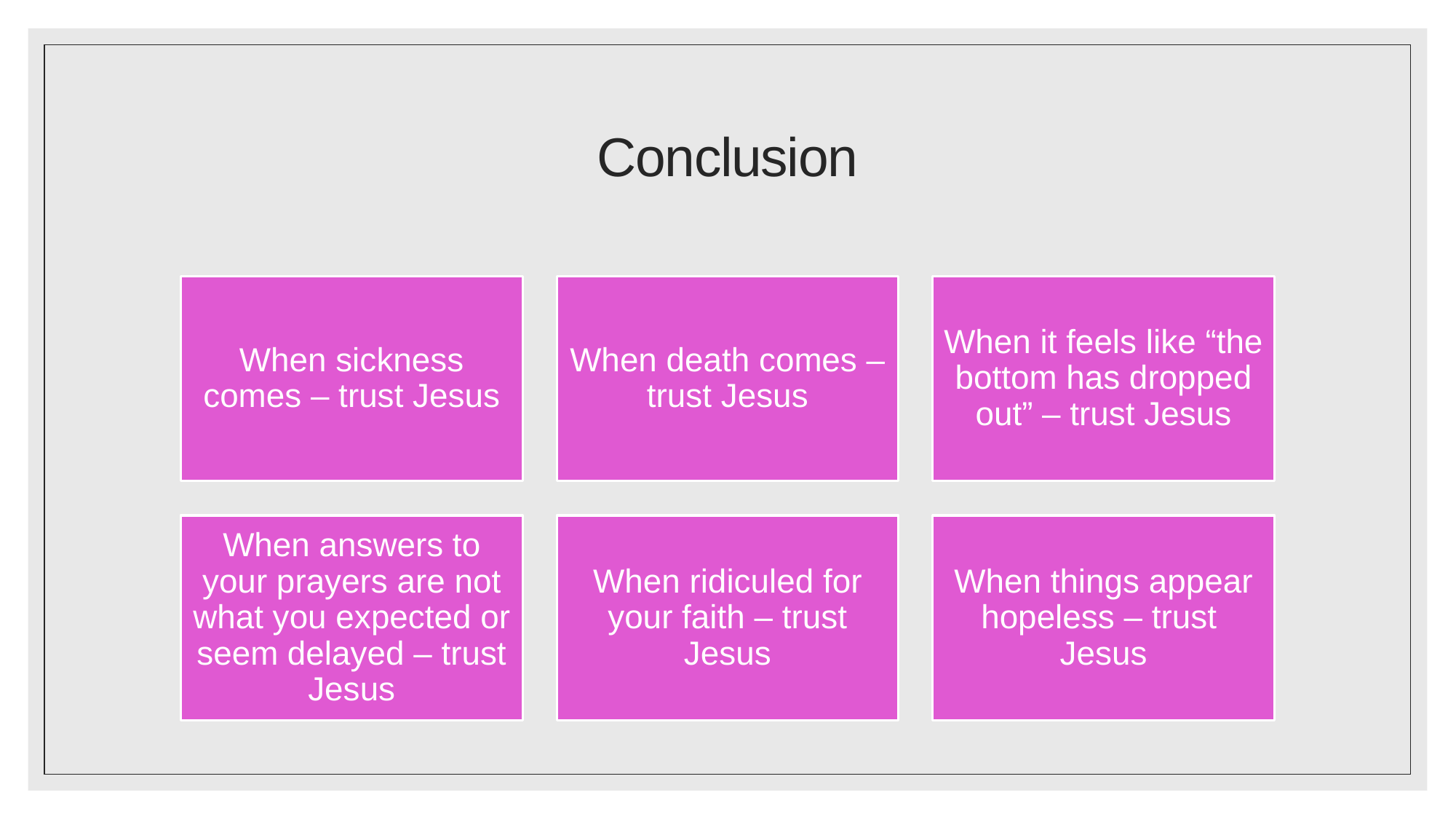

# Conclusion
When sickness comes – trust Jesus
When death comes – trust Jesus
When it feels like “the bottom has dropped out” – trust Jesus
When answers to your prayers are not what you expected or seem delayed – trust Jesus
When ridiculed for your faith – trust Jesus
When things appear hopeless – trust  Jesus